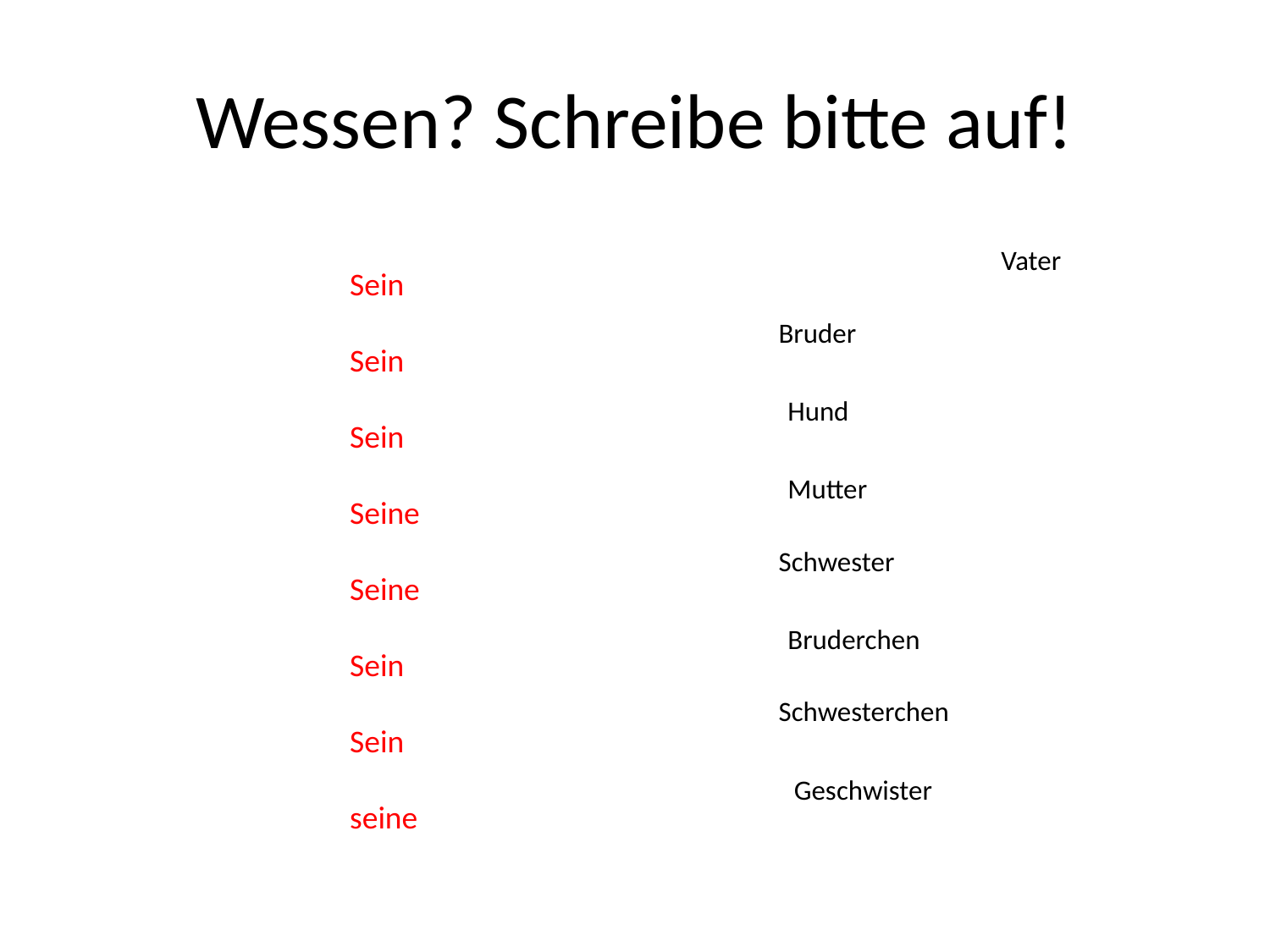

# Wessen? Schreibe bitte auf!

                                           Vater
                                        Bruder

        Hund

        Mutter
                                    Schwester

        Bruderchen
                                        Schwesterchen

         Geschwister
Sein

Sein

Sein

Seine

Seine

Sein

Sein

seine